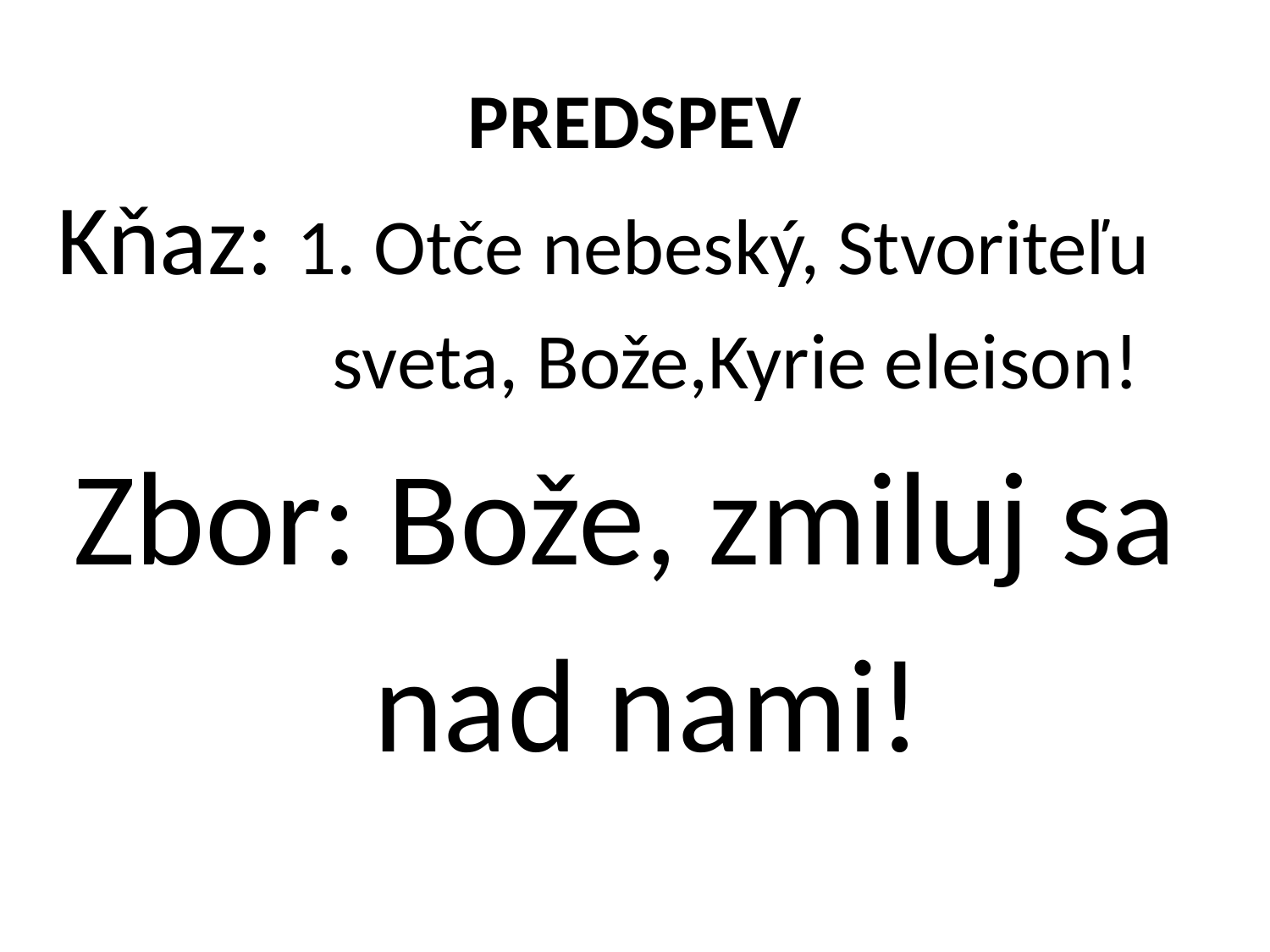

# PREDSPEV
  Kňaz: 1. Otče nebeský, Stvoriteľu
                  sveta, Bože,Kyrie eleison!
  Zbor: Bože, zmiluj sa
            nad nami!